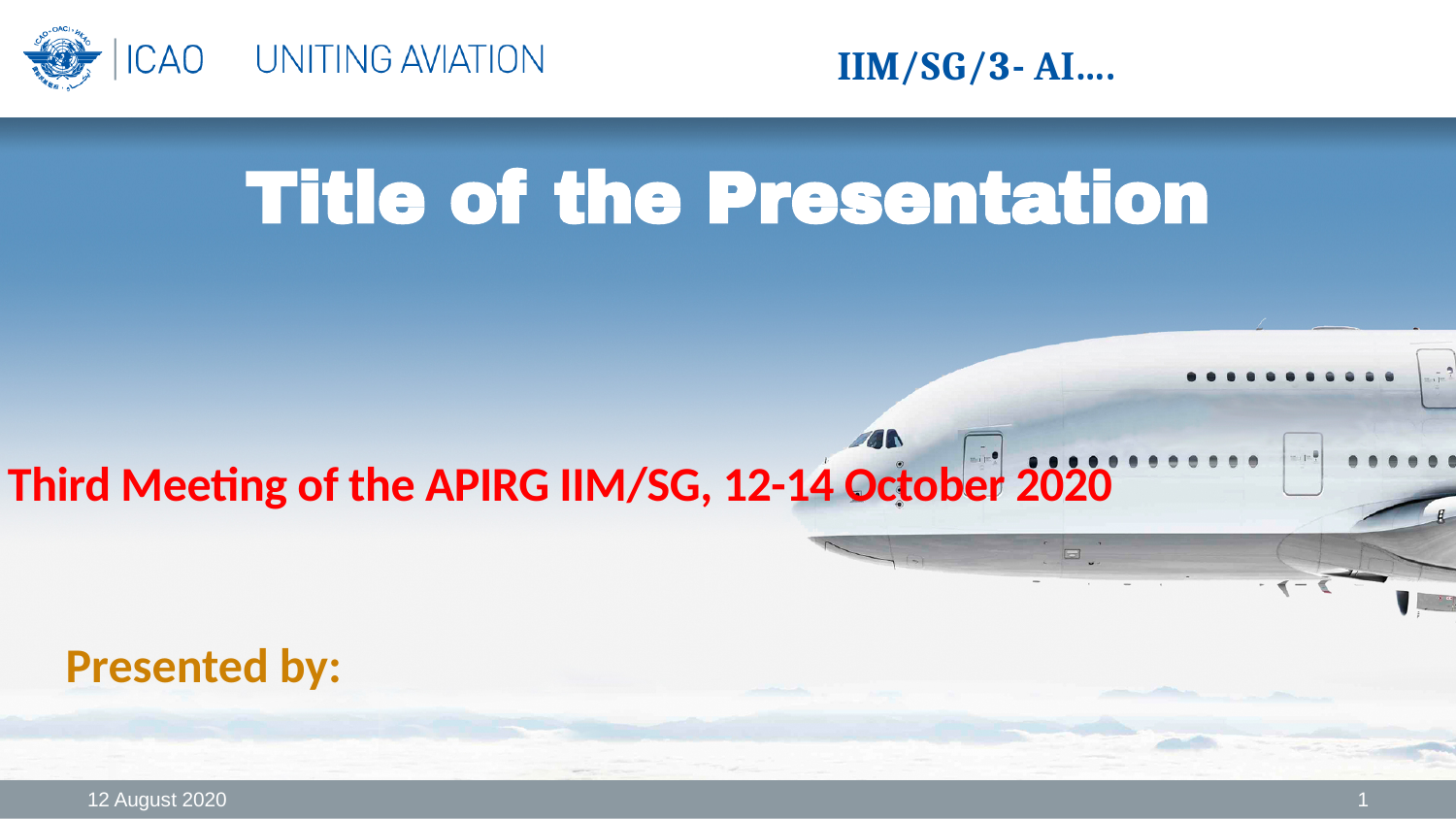

IIM/SG/3- AI….
Title of the Presentation
Third Meeting of the APIRG IIM/SG, 12-14 October 2020
Presented by:
12 August 2020
1